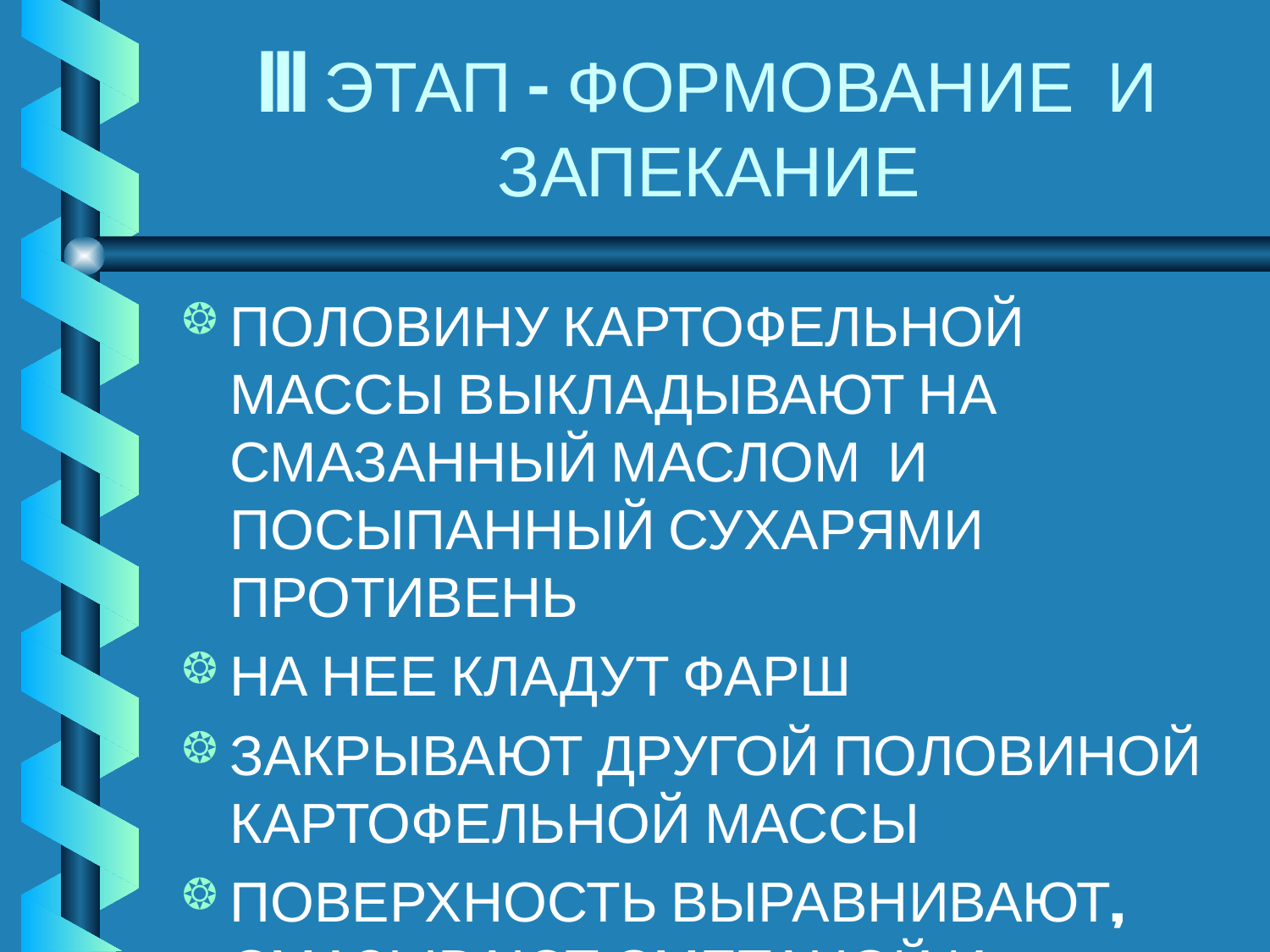

# III ЭТАП – ФОРМОВАНИЕ  И ЗАПЕКАНИЕ
ПОЛОВИНУ КАРТОФЕЛЬНОЙ МАССЫ ВЫКЛАДЫВАЮТ НА СМАЗАННЫЙ МАСЛОМ  И ПОСЫПАННЫЙ СУХАРЯМИ ПРОТИВЕНЬ
НА НЕЕ КЛАДУТ ФАРШ
ЗАКРЫВАЮТ ДРУГОЙ ПОЛОВИНОЙ КАРТОФЕЛЬНОЙ МАССЫ
ПОВЕРХНОСТЬ ВЫРАВНИВАЮТ, СМАЗЫВАЮТ СМЕТАНОЙ И ЗАПЕКАЮТ